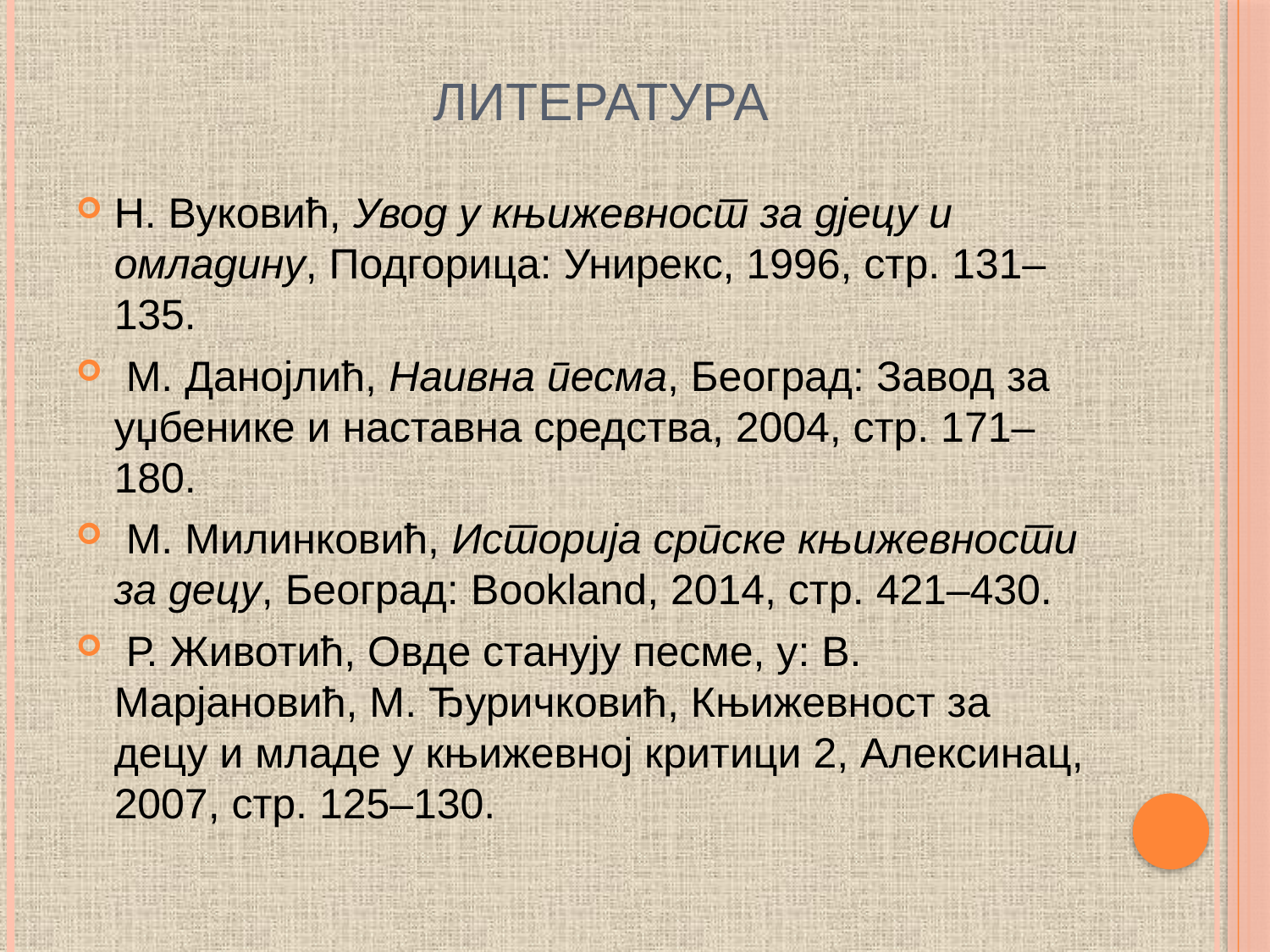

# Литература
Н. Вуковић, Увод у књижевност за дјецу и омладину, Подгорица: Унирекс, 1996, стр. 131–135.
 М. Данојлић, Наивна песма, Београд: Завод за уџбенике и наставна средства, 2004, стр. 171–180.
 М. Милинковић, Историја српске књижевности за децу, Београд: Bookland, 2014, стр. 421–430.
 Р. Животић, Овде станују песме, у: В. Марјановић, М. Ђуричковић, Књижевност за децу и младе у књижевној критици 2, Алексинац, 2007, стр. 125–130.